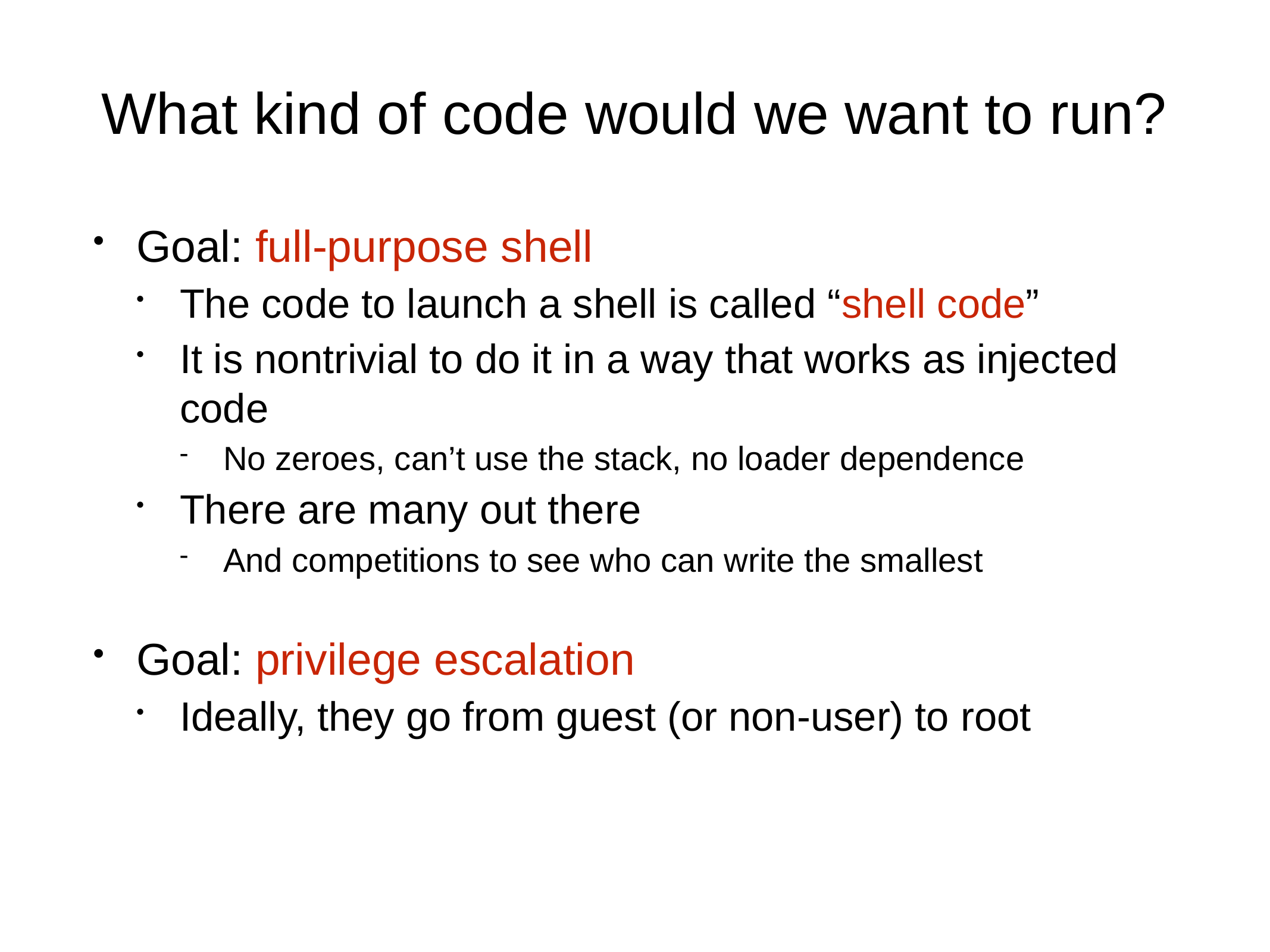

# What kind of code would we want to run?
Goal: full-purpose shell
The code to launch a shell is called “shell code”
It is nontrivial to do it in a way that works as injected code
No zeroes, can’t use the stack, no loader dependence
There are many out there
And competitions to see who can write the smallest
Goal: privilege escalation
Ideally, they go from guest (or non-user) to root